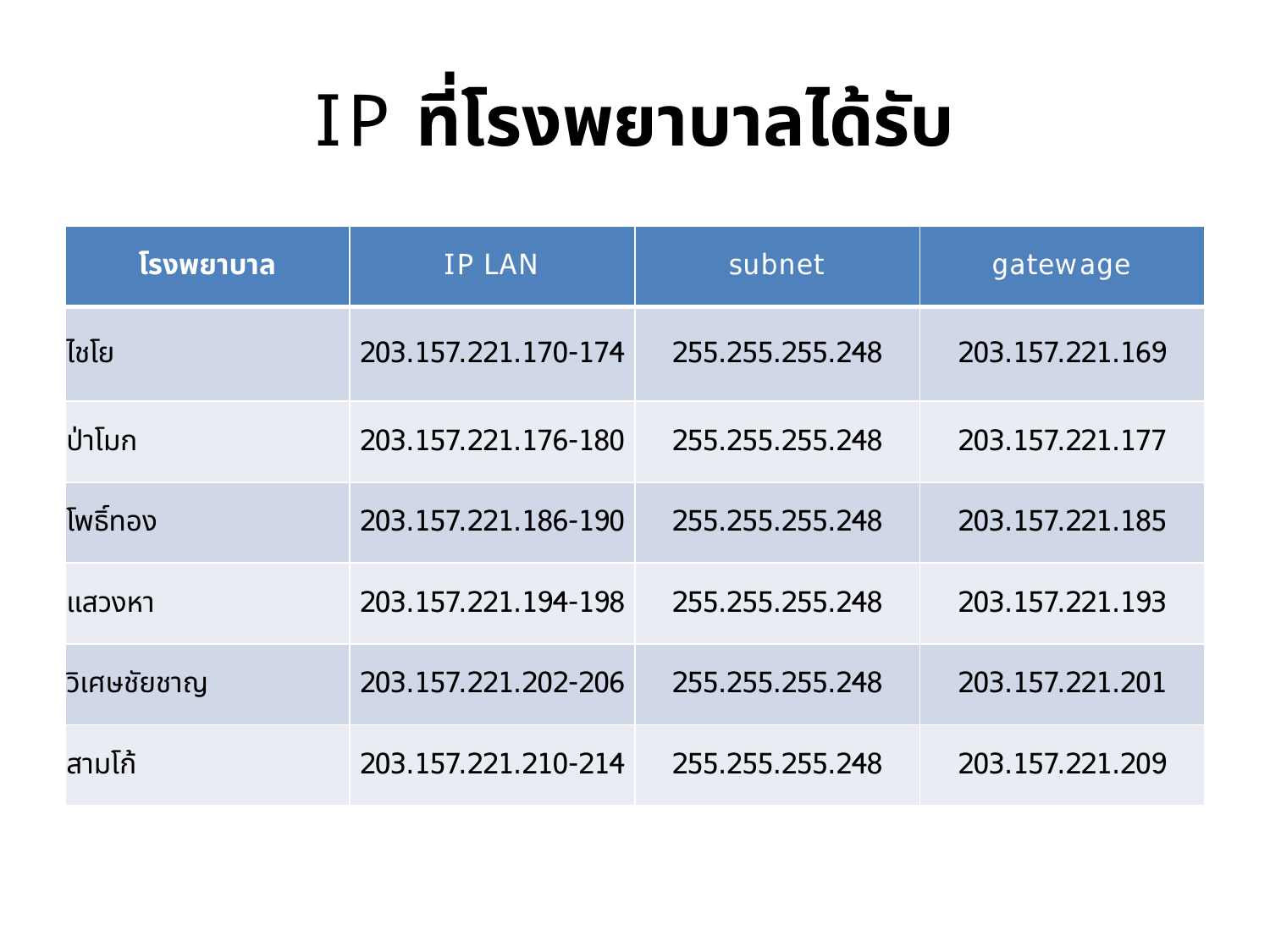

# IP ที่โรงพยาบาลได้รับ
| โรงพยาบาล | IP LAN | subnet | gatewage |
| --- | --- | --- | --- |
| ไชโย | 203.157.221.170-174 | 255.255.255.248 | 203.157.221.169 |
| ป่าโมก | 203.157.221.176-180 | 255.255.255.248 | 203.157.221.177 |
| โพธิ์ทอง | 203.157.221.186-190 | 255.255.255.248 | 203.157.221.185 |
| แสวงหา | 203.157.221.194-198 | 255.255.255.248 | 203.157.221.193 |
| วิเศษชัยชาญ | 203.157.221.202-206 | 255.255.255.248 | 203.157.221.201 |
| สามโก้ | 203.157.221.210-214 | 255.255.255.248 | 203.157.221.209 |